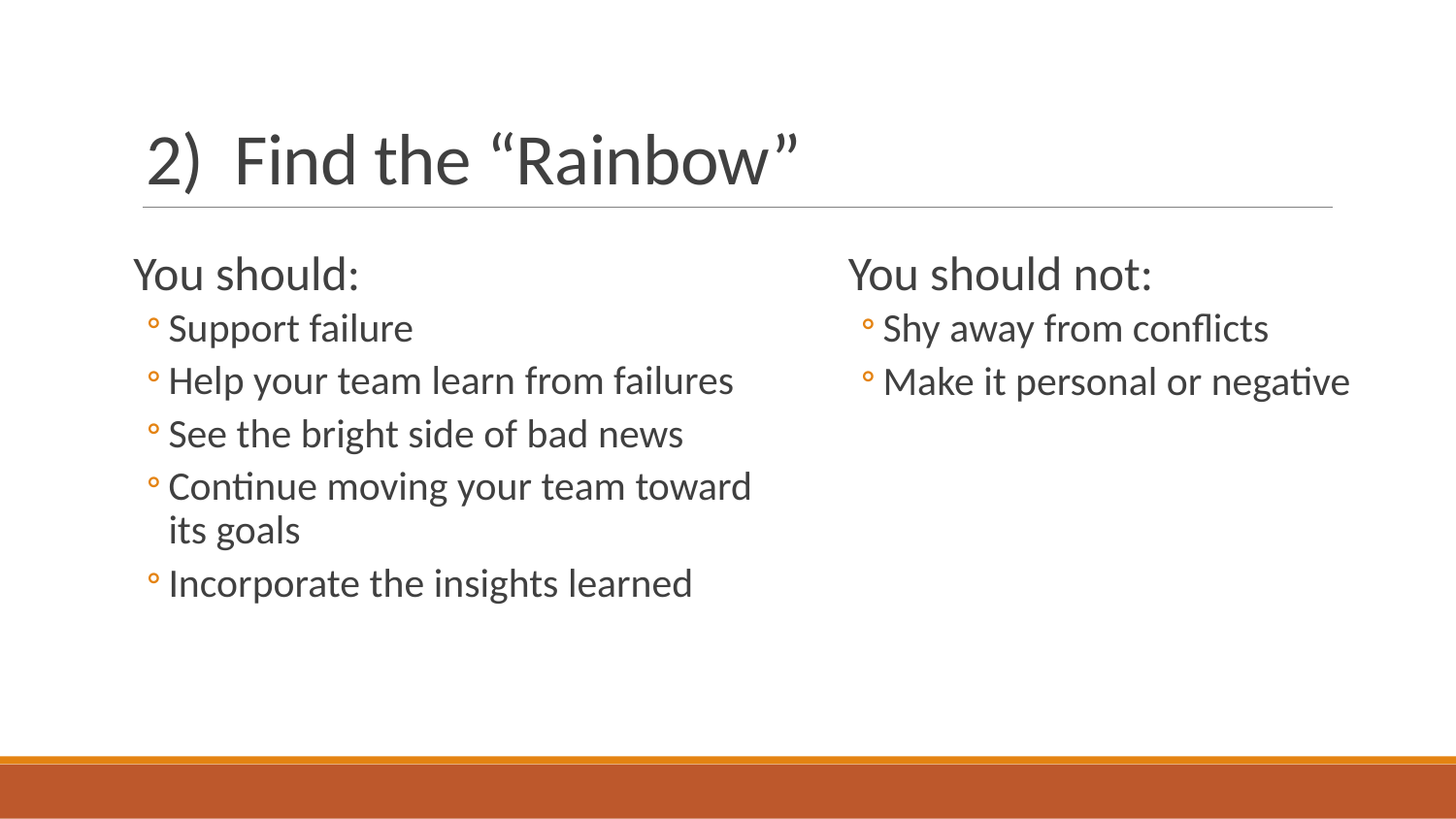

# 2)  Find the “Rainbow”
You should:
Support failure
Help your team learn from failures
See the bright side of bad news
Continue moving your team toward its goals
Incorporate the insights learned
You should not:
Shy away from conflicts
Make it personal or negative